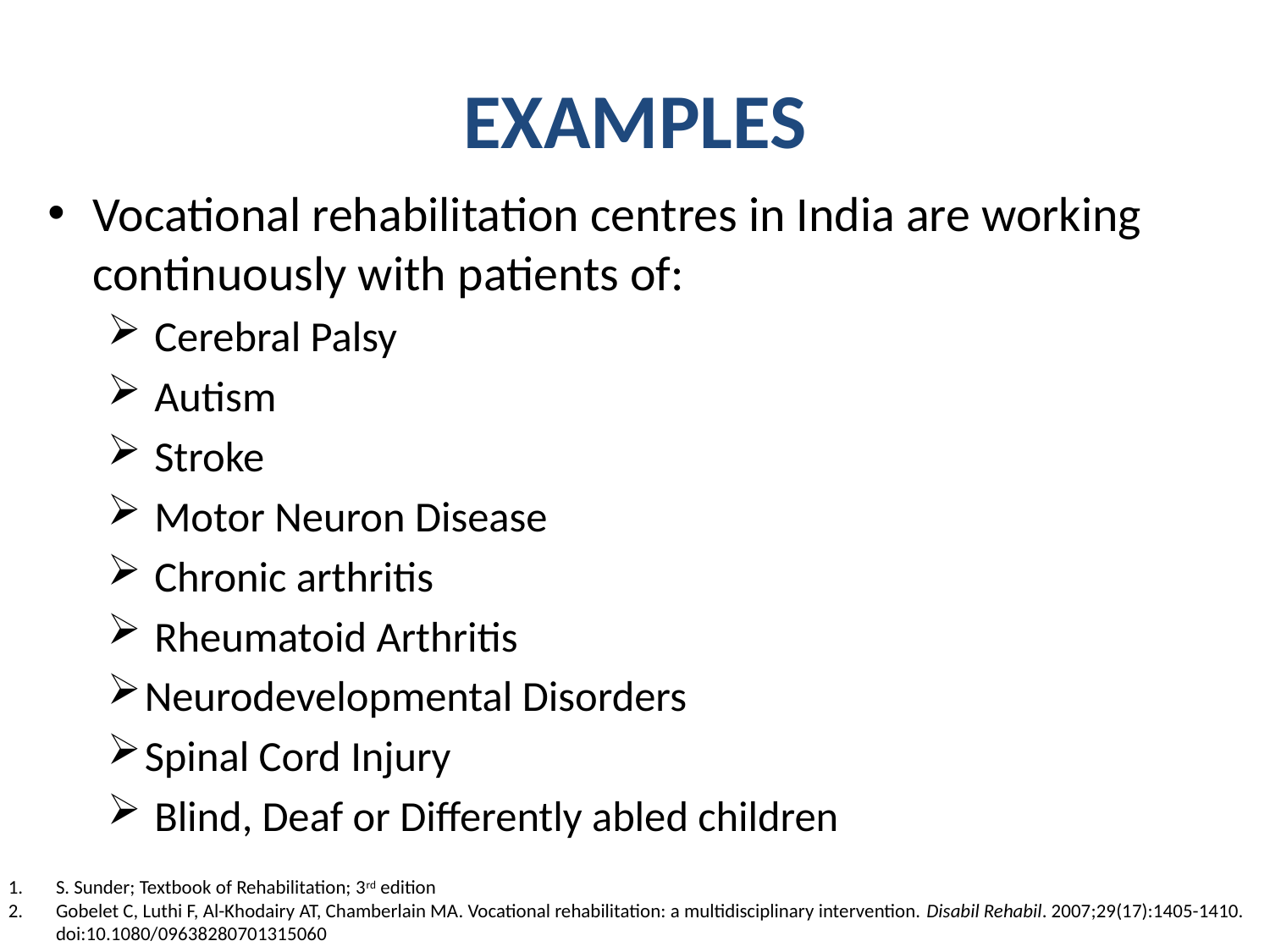

# EXAMPLES
Vocational rehabilitation centres in India are working continuously with patients of:
 Cerebral Palsy
 Autism
 Stroke
 Motor Neuron Disease
 Chronic arthritis
 Rheumatoid Arthritis
Neurodevelopmental Disorders
Spinal Cord Injury
 Blind, Deaf or Differently abled children
S. Sunder; Textbook of Rehabilitation; 3rd edition
Gobelet C, Luthi F, Al-Khodairy AT, Chamberlain MA. Vocational rehabilitation: a multidisciplinary intervention. Disabil Rehabil. 2007;29(17):1405-1410. doi:10.1080/09638280701315060